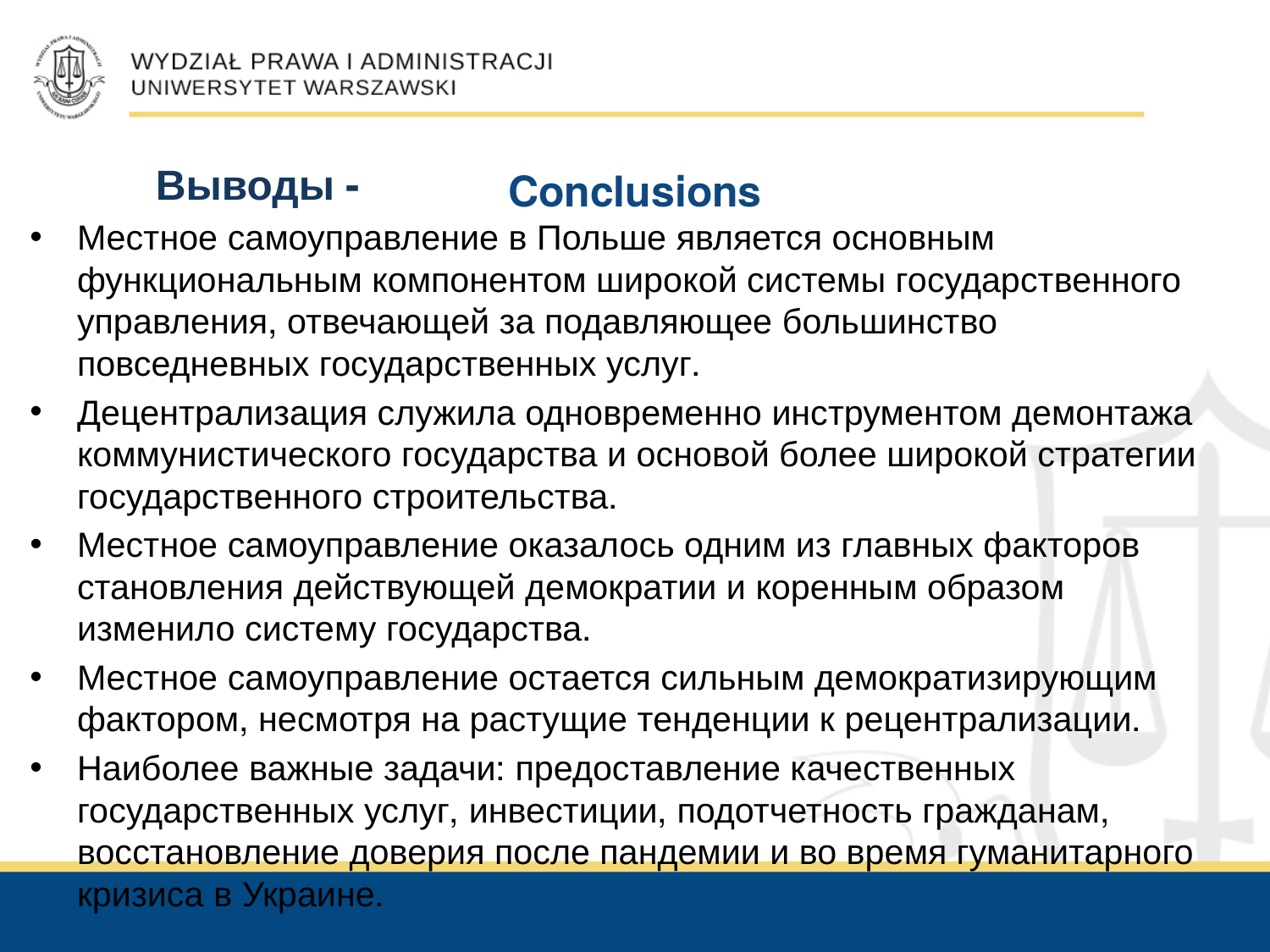

# Conclusions
				Выводы -
Местное самоуправление в Польше является основным функциональным компонентом широкой системы государственного управления, отвечающей за подавляющее большинство повседневных государственных услуг.
Децентрализация служила одновременно инструментом демонтажа коммунистического государства и основой более широкой стратегии государственного строительства.
Местное самоуправление оказалось одним из главных факторов становления действующей демократии и коренным образом изменило систему государства.
Местное самоуправление остается сильным демократизирующим фактором, несмотря на растущие тенденции к рецентрализации.
Наиболее важные задачи: предоставление качественных государственных услуг, инвестиции, подотчетность гражданам, восстановление доверия после пандемии и во время гуманитарного кризиса в Украине.